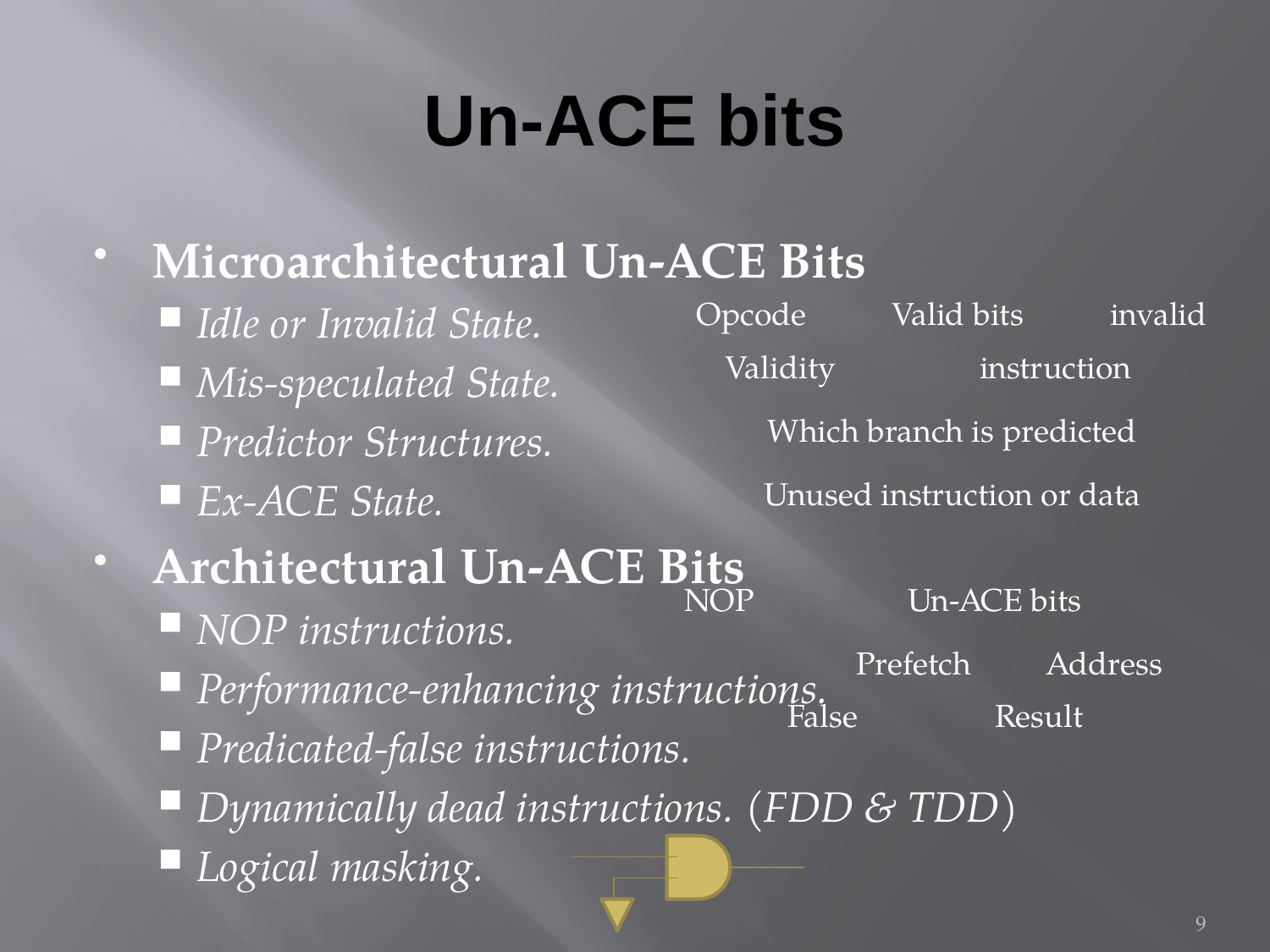

# Un-ACE bits
Microarchitectural Un-ACE Bits
Idle or Invalid State.
Mis-speculated State.
Predictor Structures.
Ex-ACE State.
Architectural Un-ACE Bits
NOP instructions.
Performance-enhancing instructions.
Predicated-false instructions.
Dynamically dead instructions. (FDD & TDD)
Logical masking.

| Opcode | Valid bits | invalid |
| --- | --- | --- |
| Validity | instruction |
| --- | --- |
| Which branch is predicted |
| --- |
| Unused instruction or data |
| --- |
| NOP | Un-ACE bits |
| --- | --- |
| Prefetch | Address |
| --- | --- |
| False | Result |
| --- | --- |

9